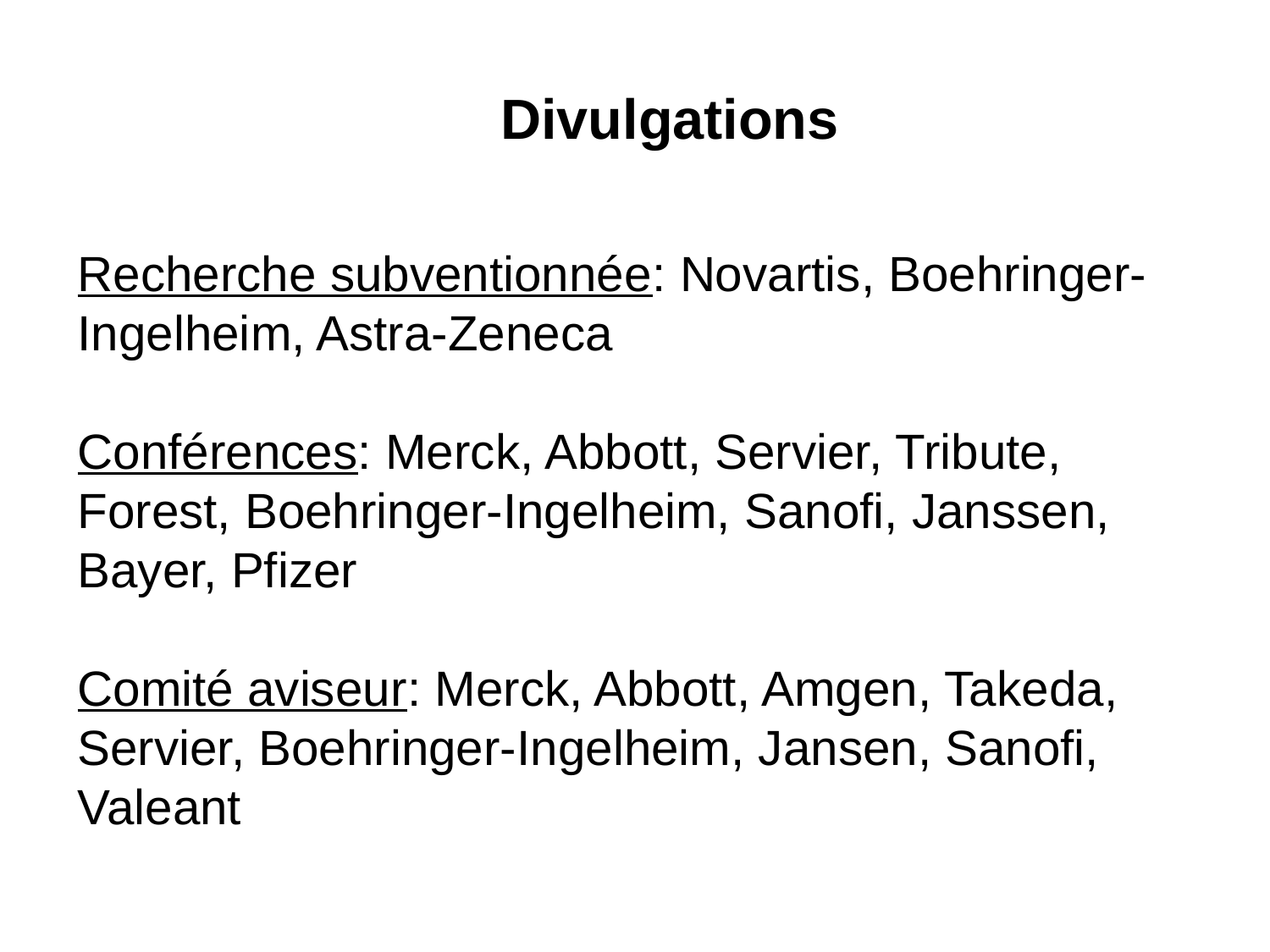

Divulgations
Recherche subventionnée: Novartis, Boehringer-Ingelheim, Astra-Zeneca

Conférences: Merck, Abbott, Servier, Tribute, Forest, Boehringer-Ingelheim, Sanofi, Janssen, Bayer, Pfizer

Comité aviseur: Merck, Abbott, Amgen, Takeda, Servier, Boehringer-Ingelheim, Jansen, Sanofi, Valeant